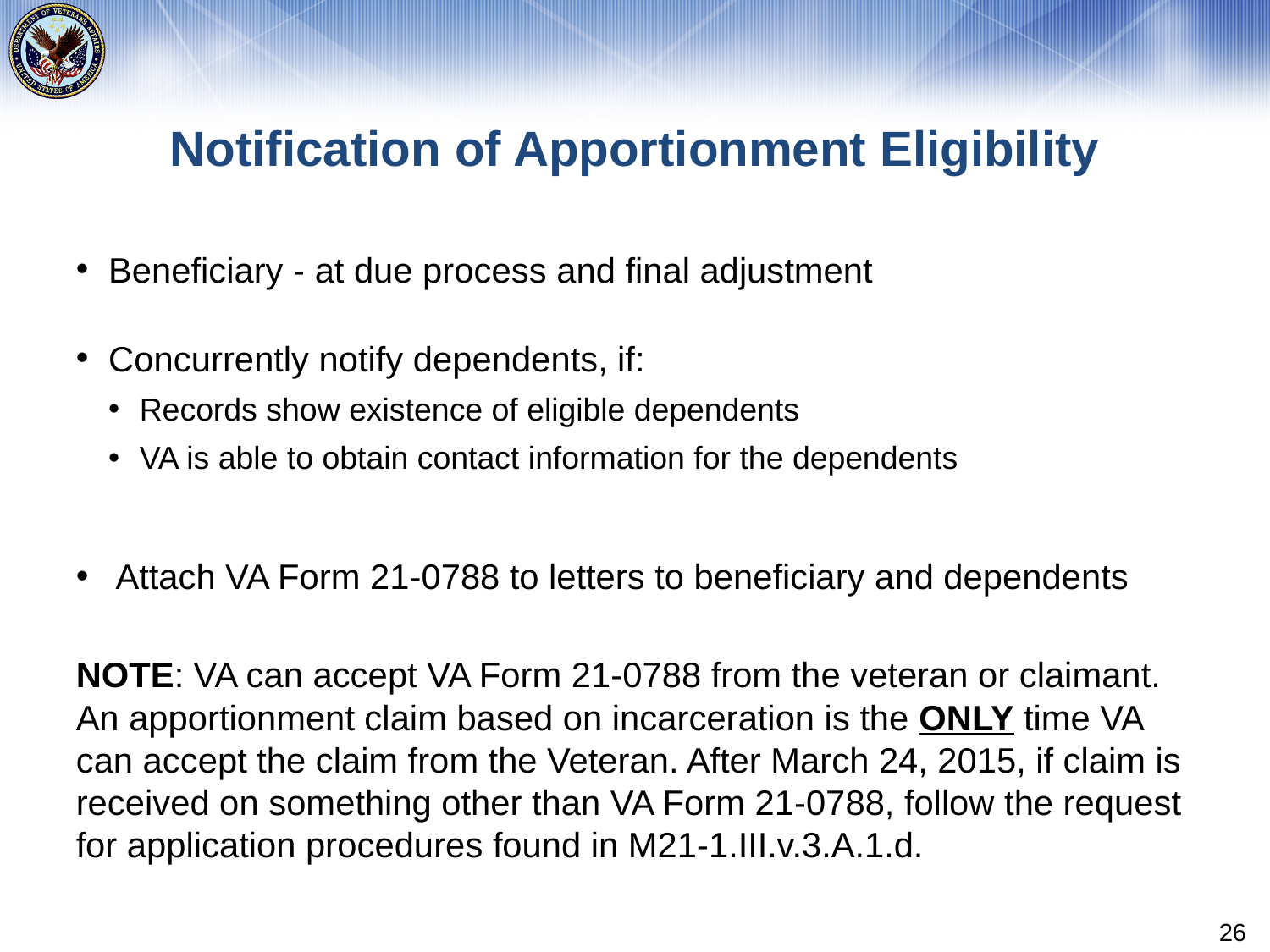

# Notification of Apportionment Eligibility
Beneficiary - at due process and final adjustment

Concurrently notify dependents, if:
Records show existence of eligible dependents
VA is able to obtain contact information for the dependents

Attach VA Form 21-0788 to letters to beneficiary and dependents
NOTE: VA can accept VA Form 21-0788 from the veteran or claimant. An apportionment claim based on incarceration is the ONLY time VA can accept the claim from the Veteran. After March 24, 2015, if claim is received on something other than VA Form 21-0788, follow the request for application procedures found in M21-1.III.v.3.A.1.d.
26